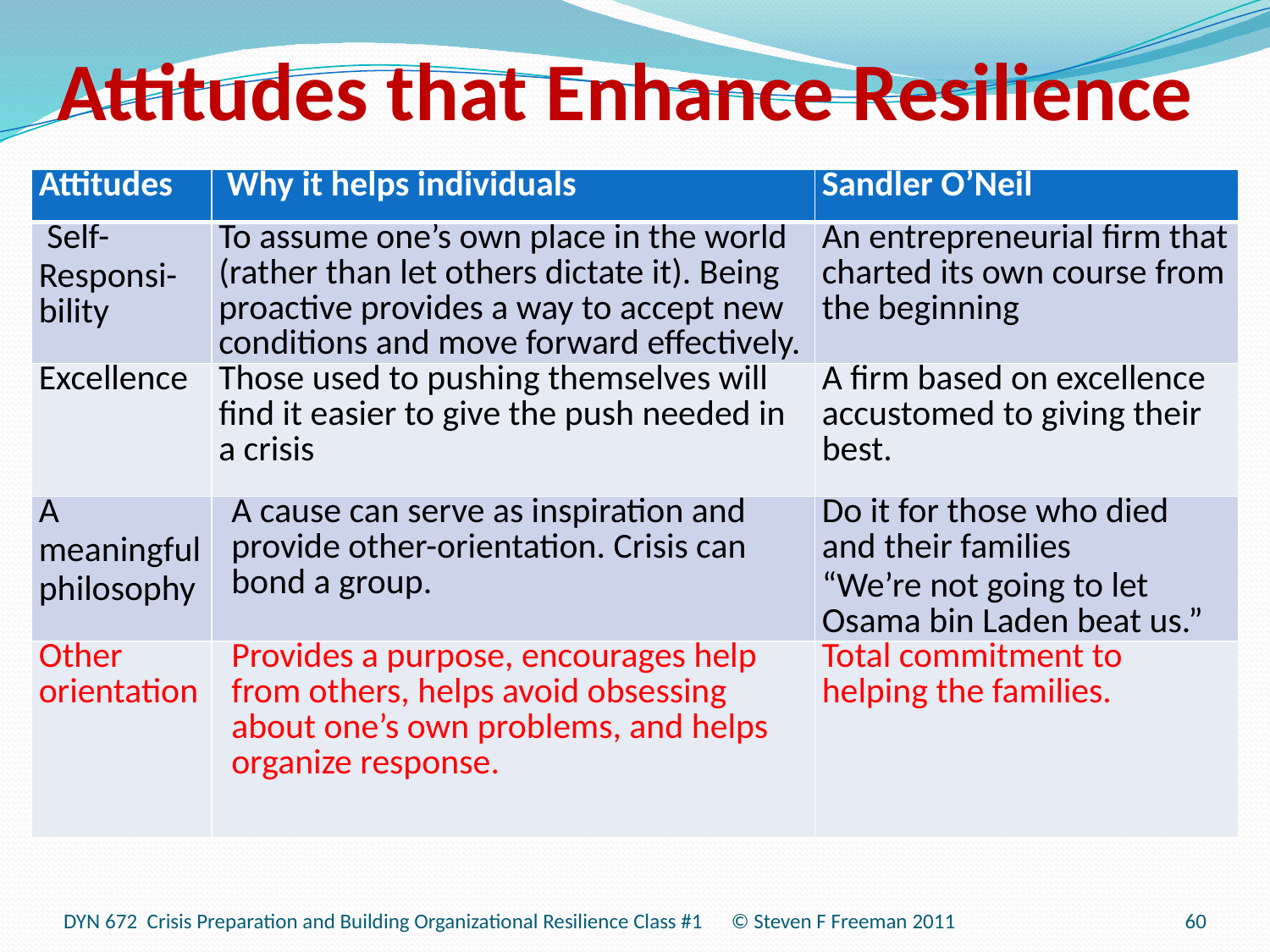

# Attitudes that Enhance Resilience
| Attitudes | Why it helps individuals | Sandler O’Neil |
| --- | --- | --- |
| Self- Responsi-bility | To assume one’s own place in the world (rather than let others dictate it). Being proactive provides a way to accept new conditions and move forward effectively. | An entrepreneurial firm that charted its own course from the beginning |
| Excellence | Those used to pushing themselves will find it easier to give the push needed in a crisis | A firm based on excellence accustomed to giving their best. |
| A meaningful philosophy | A cause can serve as inspiration and provide other-orientation. Crisis can bond a group. | Do it for those who died and their families “We’re not going to let Osama bin Laden beat us.” |
| Other orientation | Provides a purpose, encourages help from others, helps avoid obsessing about one’s own problems, and helps organize response. | Total commitment to helping the families. |
DYN 672  Crisis Preparation and Building Organizational Resilience Class #1      © Steven F Freeman 2011
60